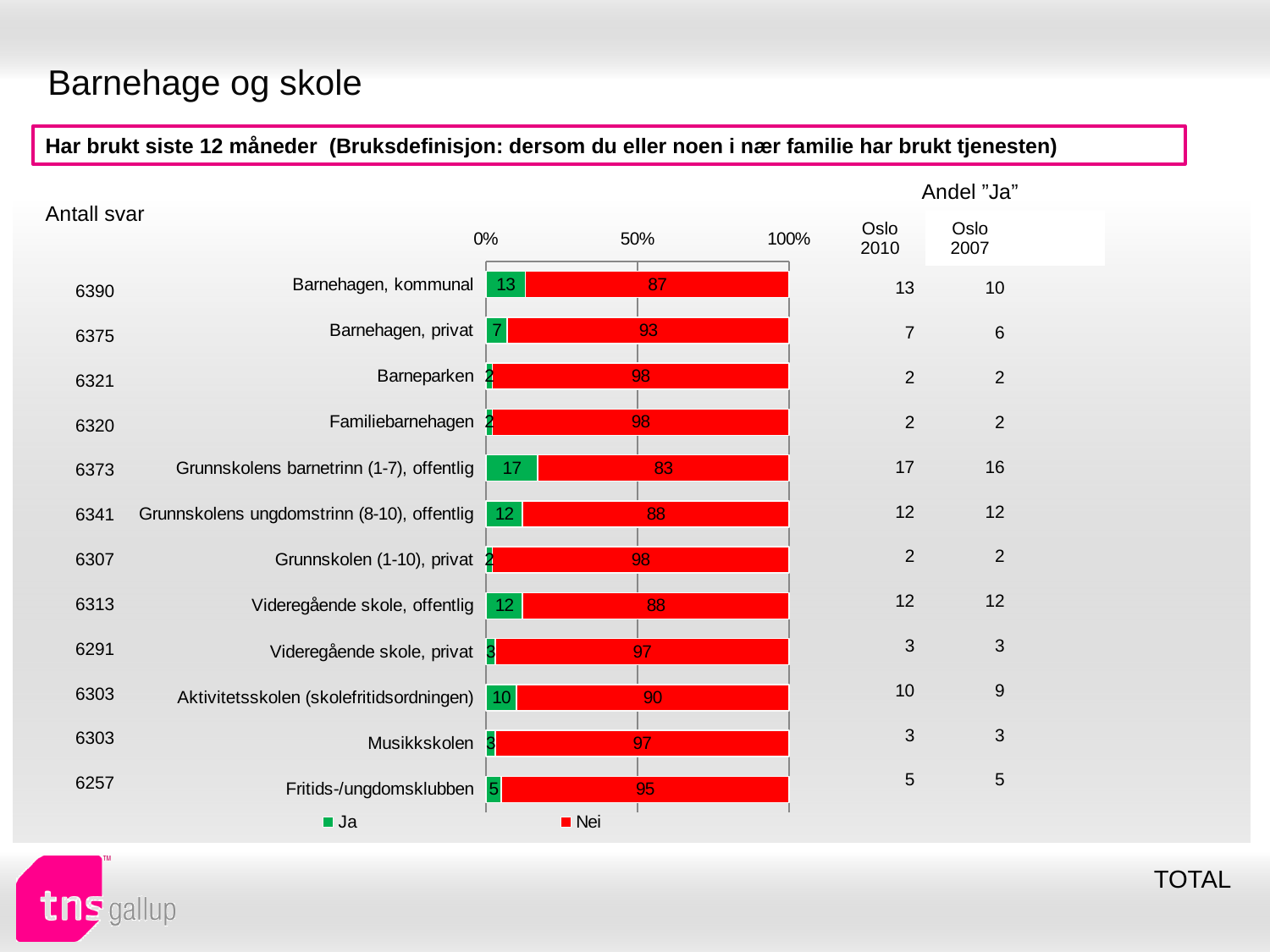

# Barnehage og skole
Har brukt siste 12 måneder  (Bruksdefinisjon: dersom du eller noen i nær familie har brukt tjenesten)
| Andel ”Ja” |  |  |
| --- | --- | --- |
| Oslo 2010 | Oslo 2007 |  |
| Antall svar |
| --- |

### Chart

| Category | Ja | Nei |
|---|---|---|
| Barnehagen, kommunal | 13.0 | 87.0 |
| Barnehagen, privat | 7.0 | 93.0 |
| Barneparken | 2.0 | 98.0 |
| Familiebarnehagen | 2.0 | 98.0 |
| Grunnskolens barnetrinn (1-7), offentlig | 17.0 | 83.0 |
| Grunnskolens ungdomstrinn (8-10), offentlig | 12.0 | 88.0 |
| Grunnskolen (1-10), privat | 2.0 | 98.0 |
| Videregående skole, offentlig | 12.0 | 88.0 |
| Videregående skole, privat | 3.0 | 97.0 |
| Aktivitetsskolen (skolefritidsordningen) | 10.0 | 90.0 |
| Musikkskolen | 3.0 | 97.0 |
| Fritids-/ungdomsklubben | 5.0 | 95.0 |
| 13 | 10 |
| --- | --- |
| 7 | 6 |
| 2 | 2 |
| 2 | 2 |
| 17 | 16 |
| 12 | 12 |
| 2 | 2 |
| 12 | 12 |
| 3 | 3 |
| 10 | 9 |
| 3 | 3 |
| 5 | 5 |
| 6390 |
| --- |
| 6375 |
| 6321 |
| 6320 |
| 6373 |
| 6341 |
| 6307 |
| 6313 |
| 6291 |
| 6303 |
| 6303 |
| 6257 |
TOTAL